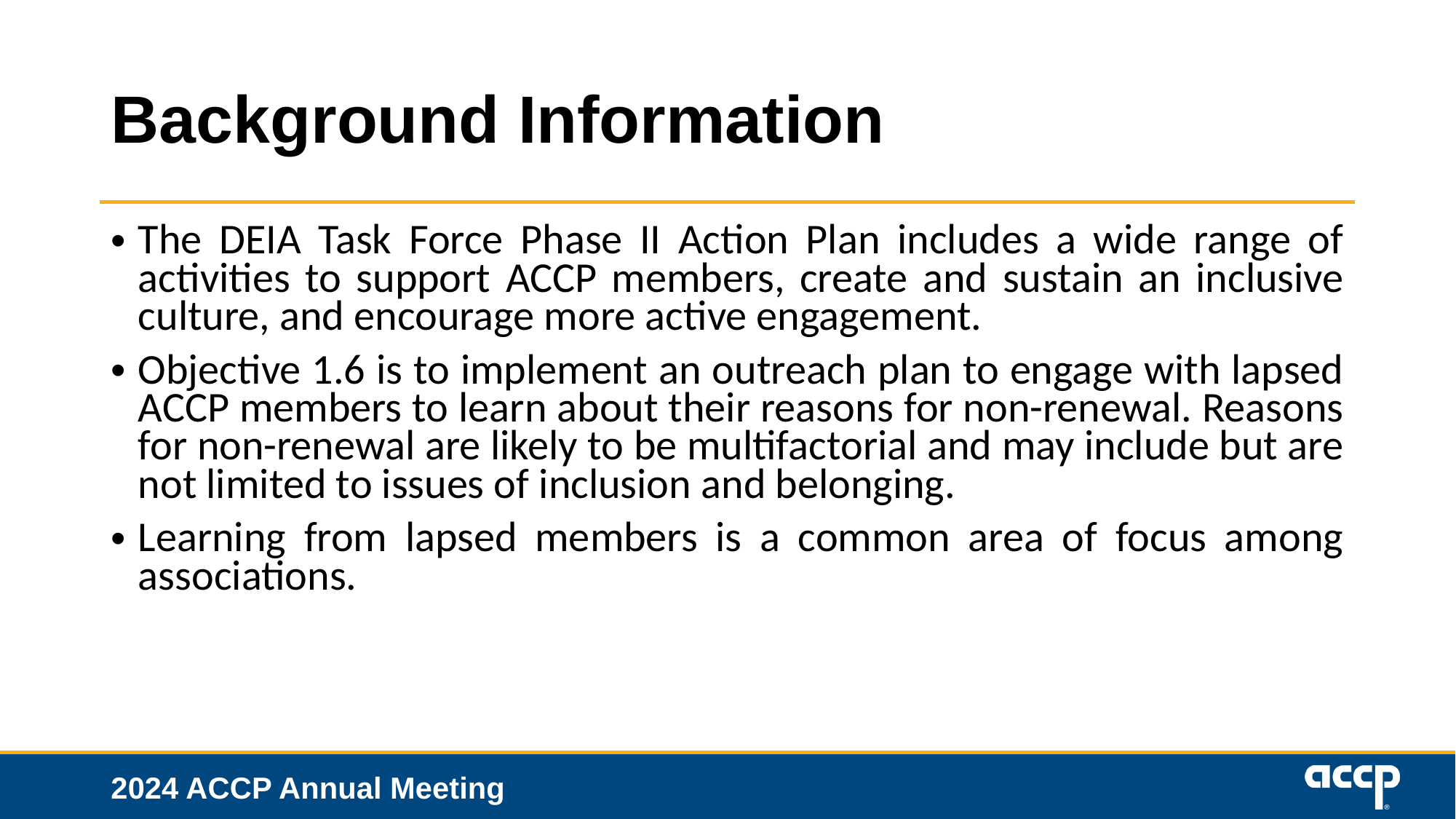

# Background Information
The DEIA Task Force Phase II Action Plan includes a wide range of activities to support ACCP members, create and sustain an inclusive culture, and encourage more active engagement.
Objective 1.6 is to implement an outreach plan to engage with lapsed ACCP members to learn about their reasons for non-renewal. Reasons for non-renewal are likely to be multifactorial and may include but are not limited to issues of inclusion and belonging.
Learning from lapsed members is a common area of focus among associations.